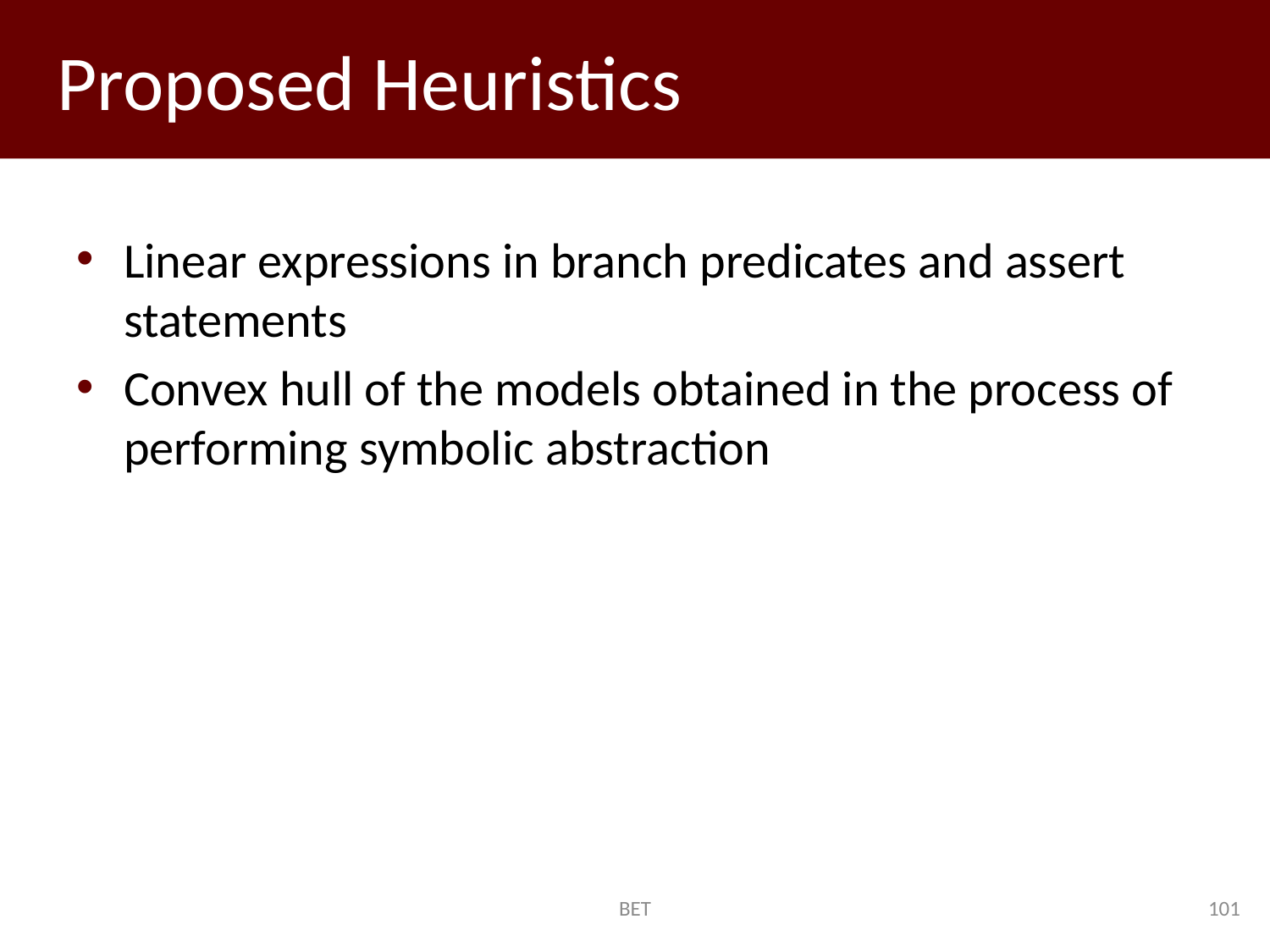

# Proposed Heuristics
Linear expressions in branch predicates and assert statements
Convex hull of the models obtained in the process of performing symbolic abstraction

BET
101